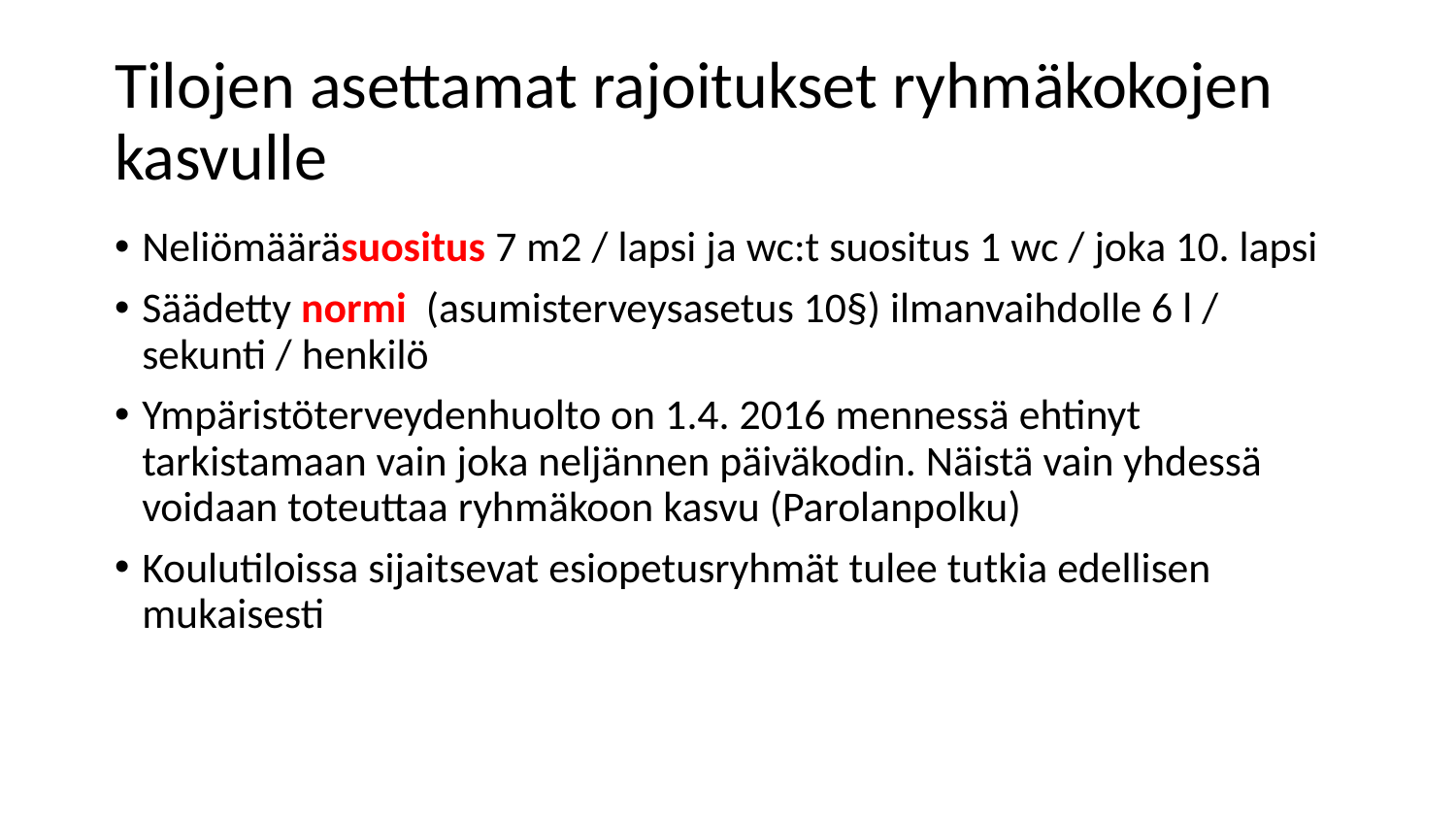

# Tilojen asettamat rajoitukset ryhmäkokojen kasvulle
Neliömääräsuositus 7 m2 / lapsi ja wc:t suositus 1 wc / joka 10. lapsi
Säädetty normi  (asumisterveysasetus 10§) ilmanvaihdolle 6 l / sekunti / henkilö
Ympäristöterveydenhuolto on 1.4. 2016 mennessä ehtinyt tarkistamaan vain joka neljännen päiväkodin. Näistä vain yhdessä voidaan toteuttaa ryhmäkoon kasvu (Parolanpolku)
Koulutiloissa sijaitsevat esiopetusryhmät tulee tutkia edellisen mukaisesti